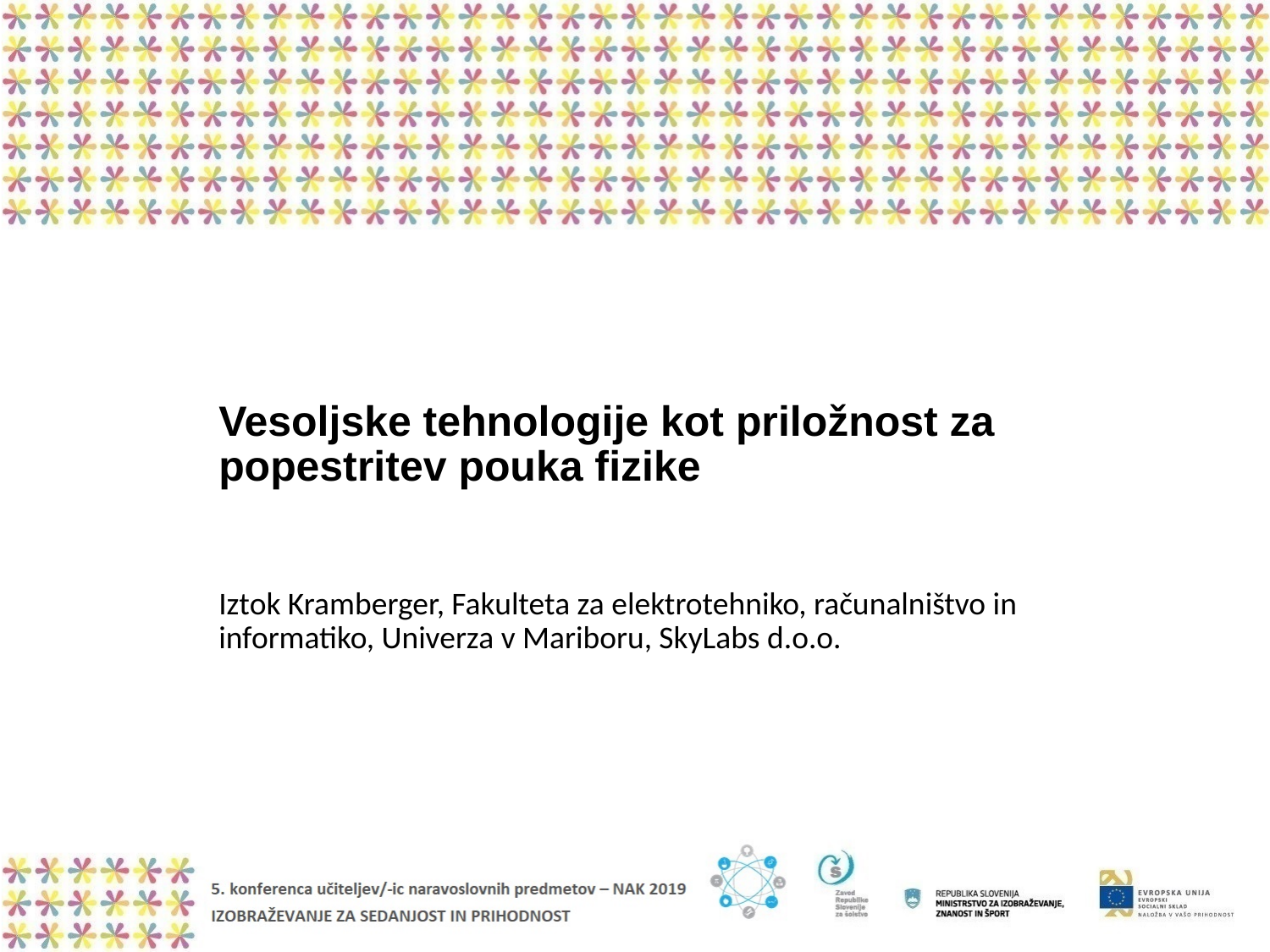

# Vesoljske tehnologije kot priložnost za popestritev pouka fizike
Iztok Kramberger, Fakulteta za elektrotehniko, računalništvo in informatiko, Univerza v Mariboru, SkyLabs d.o.o.